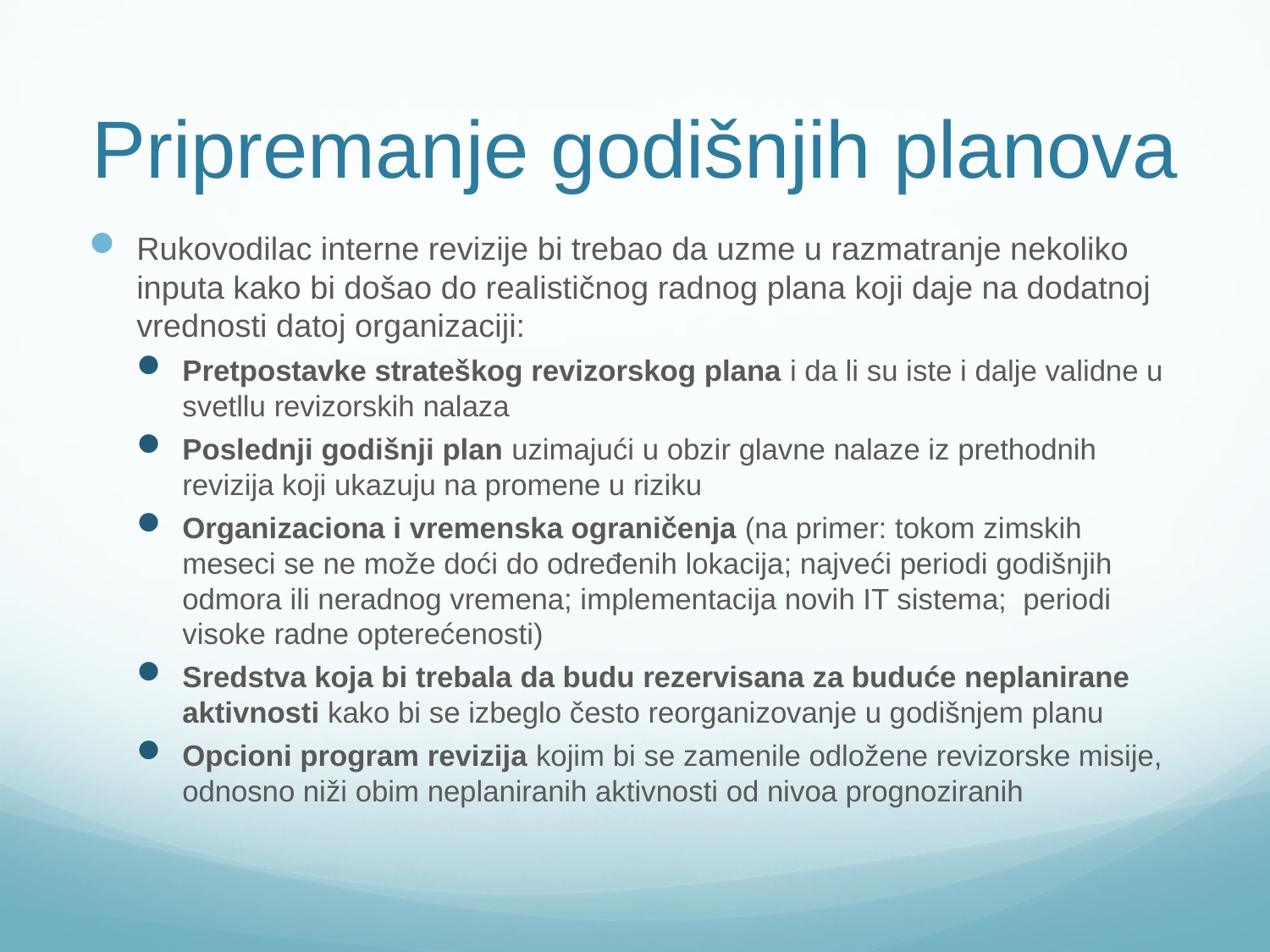

# Pripremanje godišnjih planova
Rukovodilac interne revizije bi trebao da uzme u razmatranje nekoliko inputa kako bi došao do realističnog radnog plana koji daje na dodatnoj vrednosti datoj organizaciji:
Pretpostavke strateškog revizorskog plana i da li su iste i dalje validne u svetllu revizorskih nalaza
Poslednji godišnji plan uzimajući u obzir glavne nalaze iz prethodnih revizija koji ukazuju na promene u riziku
Organizaciona i vremenska ograničenja (na primer: tokom zimskih meseci se ne može doći do određenih lokacija; najveći periodi godišnjih odmora ili neradnog vremena; implementacija novih IT sistema;  periodi visoke radne opterećenosti)
Sredstva koja bi trebala da budu rezervisana za buduće neplanirane aktivnosti kako bi se izbeglo često reorganizovanje u godišnjem planu
Opcioni program revizija kojim bi se zamenile odložene revizorske misije, odnosno niži obim neplaniranih aktivnosti od nivoa prognoziranih